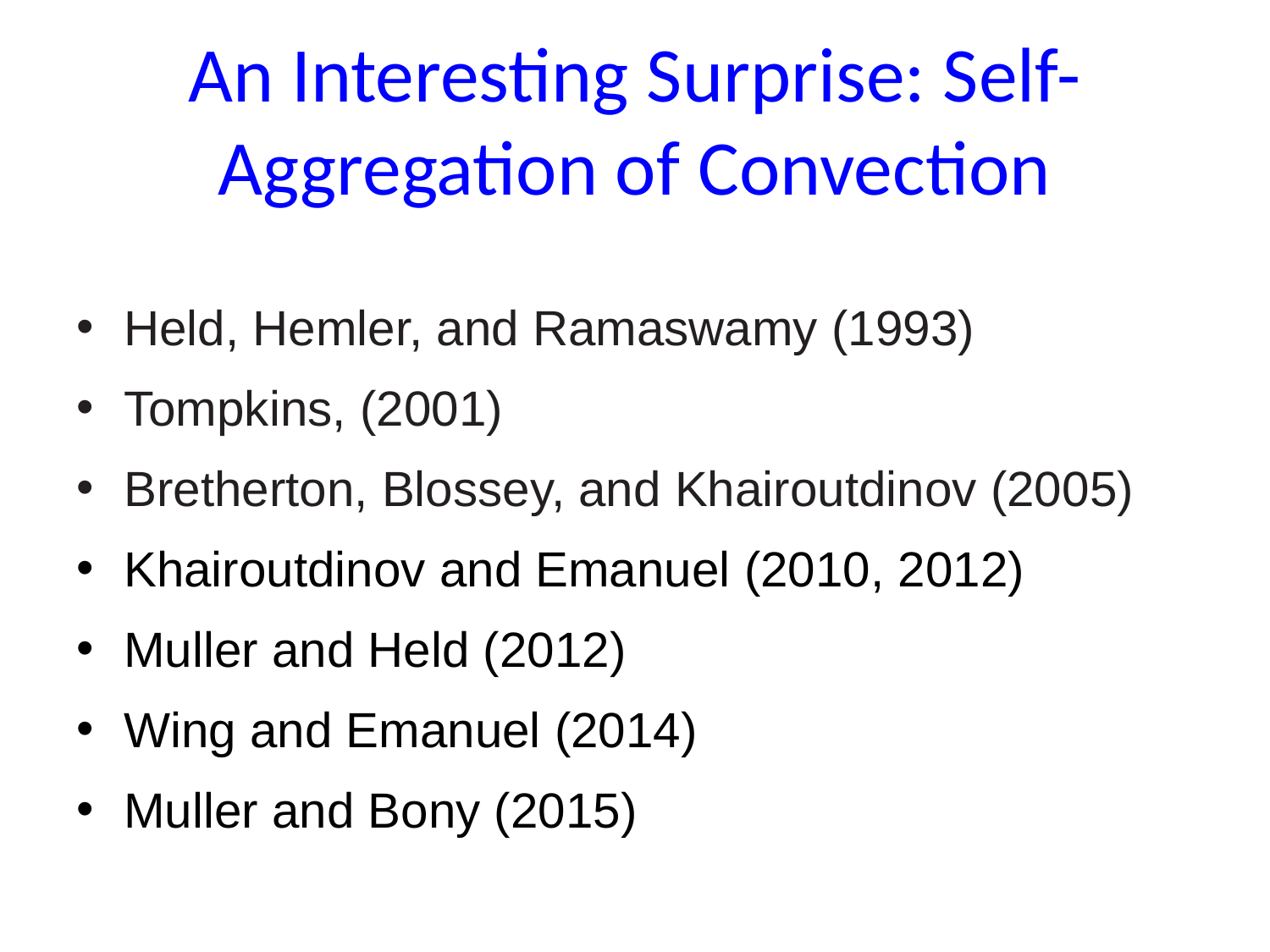

# An Interesting Surprise: Self-Aggregation of Convection
Held, Hemler, and Ramaswamy (1993)
Tompkins, (2001)
Bretherton, Blossey, and Khairoutdinov (2005)
Khairoutdinov and Emanuel (2010, 2012)
Muller and Held (2012)
Wing and Emanuel (2014)
Muller and Bony (2015)